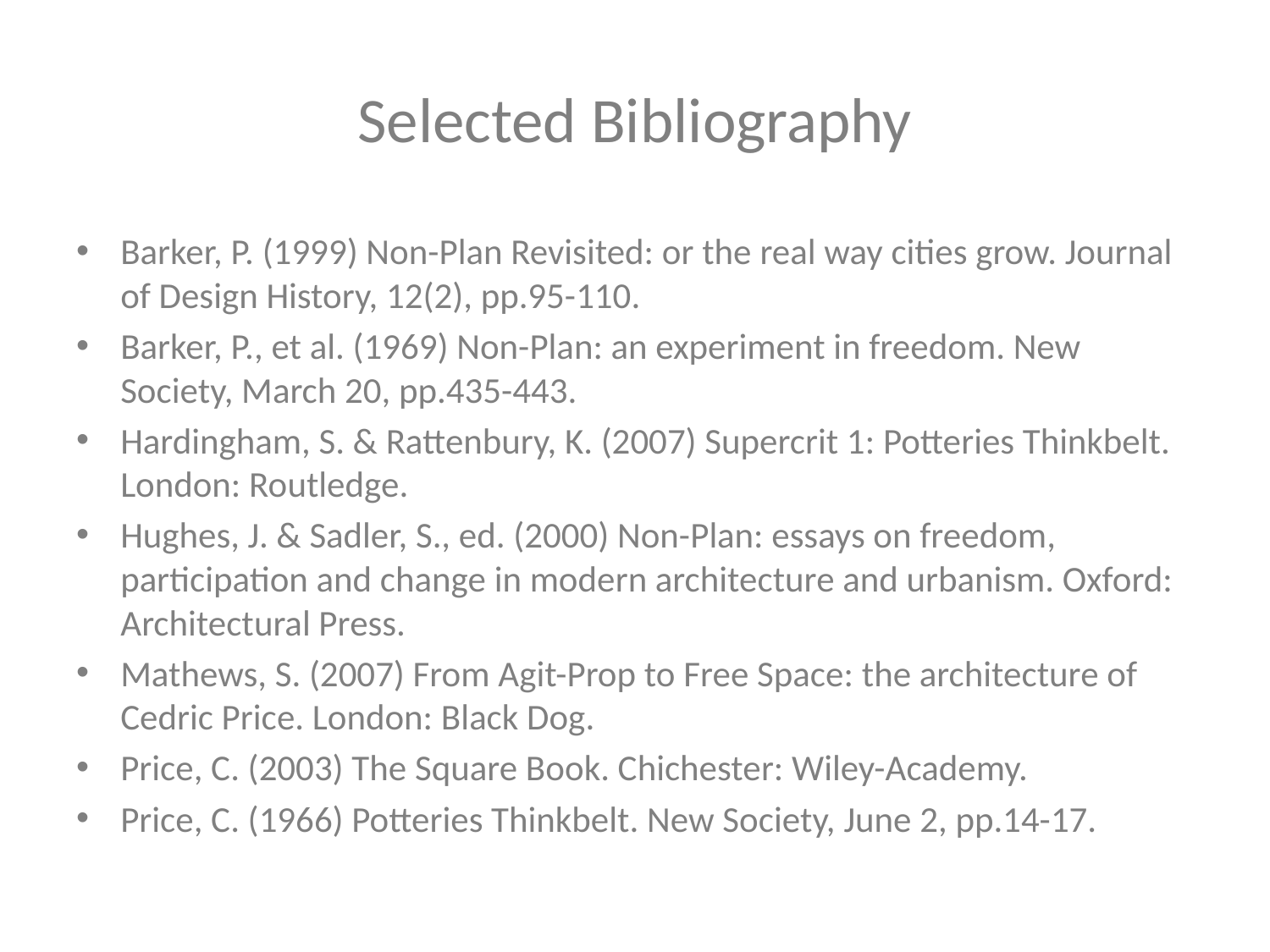

# Selected Bibliography
Barker, P. (1999) Non-Plan Revisited: or the real way cities grow. Journal of Design History, 12(2), pp.95-110.
Barker, P., et al. (1969) Non-Plan: an experiment in freedom. New Society, March 20, pp.435-443.
Hardingham, S. & Rattenbury, K. (2007) Supercrit 1: Potteries Thinkbelt. London: Routledge.
Hughes, J. & Sadler, S., ed. (2000) Non-Plan: essays on freedom, participation and change in modern architecture and urbanism. Oxford: Architectural Press.
Mathews, S. (2007) From Agit-Prop to Free Space: the architecture of Cedric Price. London: Black Dog.
Price, C. (2003) The Square Book. Chichester: Wiley-Academy.
Price, C. (1966) Potteries Thinkbelt. New Society, June 2, pp.14-17.